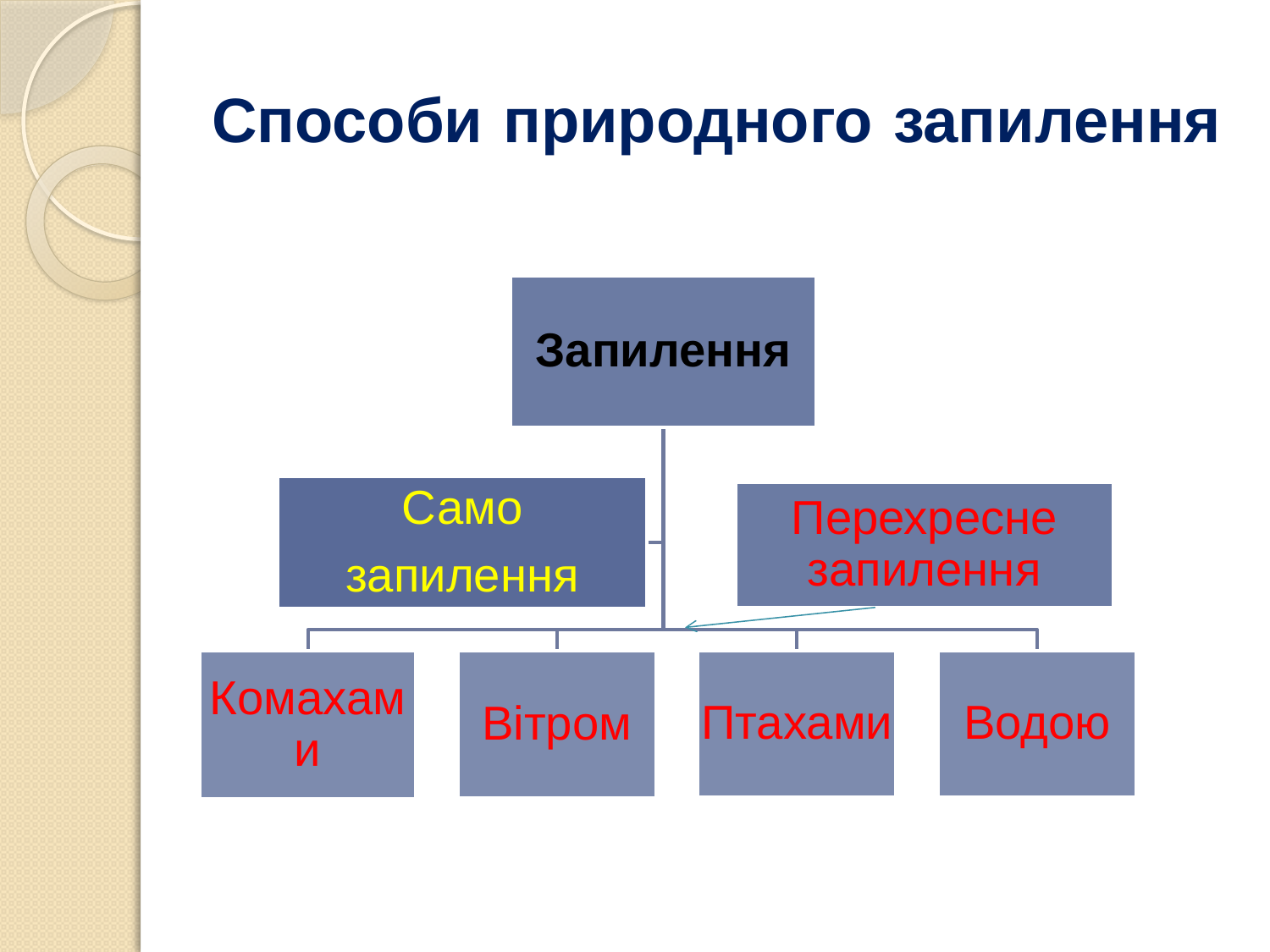

# Способи природного запилення
Запилення
Комахами
Вітром
Птахами
Водою
Само
запилення
Перехресне запилення